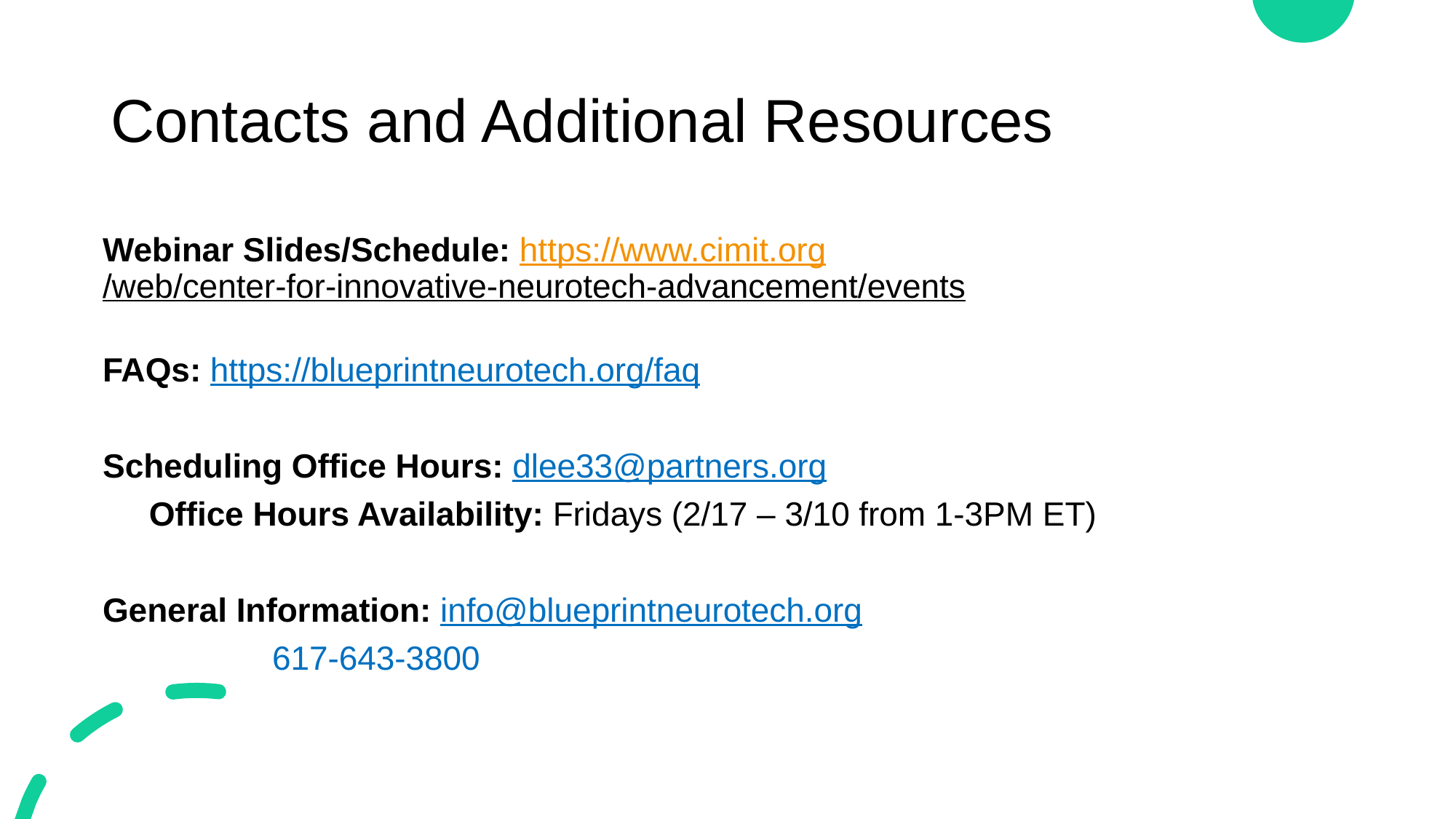

# Contacts and Additional Resources

Webinar Slides/Schedule: https://www.cimit.org/web/center-for-innovative-neurotech-advancement/events
FAQs: https://blueprintneurotech.org/faq

Scheduling Office Hours: dlee33@partners.org
     Office Hours Availability: Fridays (2/17 – 3/10 from 1-3PM ET)

General Information: info@blueprintneurotech.org
			         617-643-3800